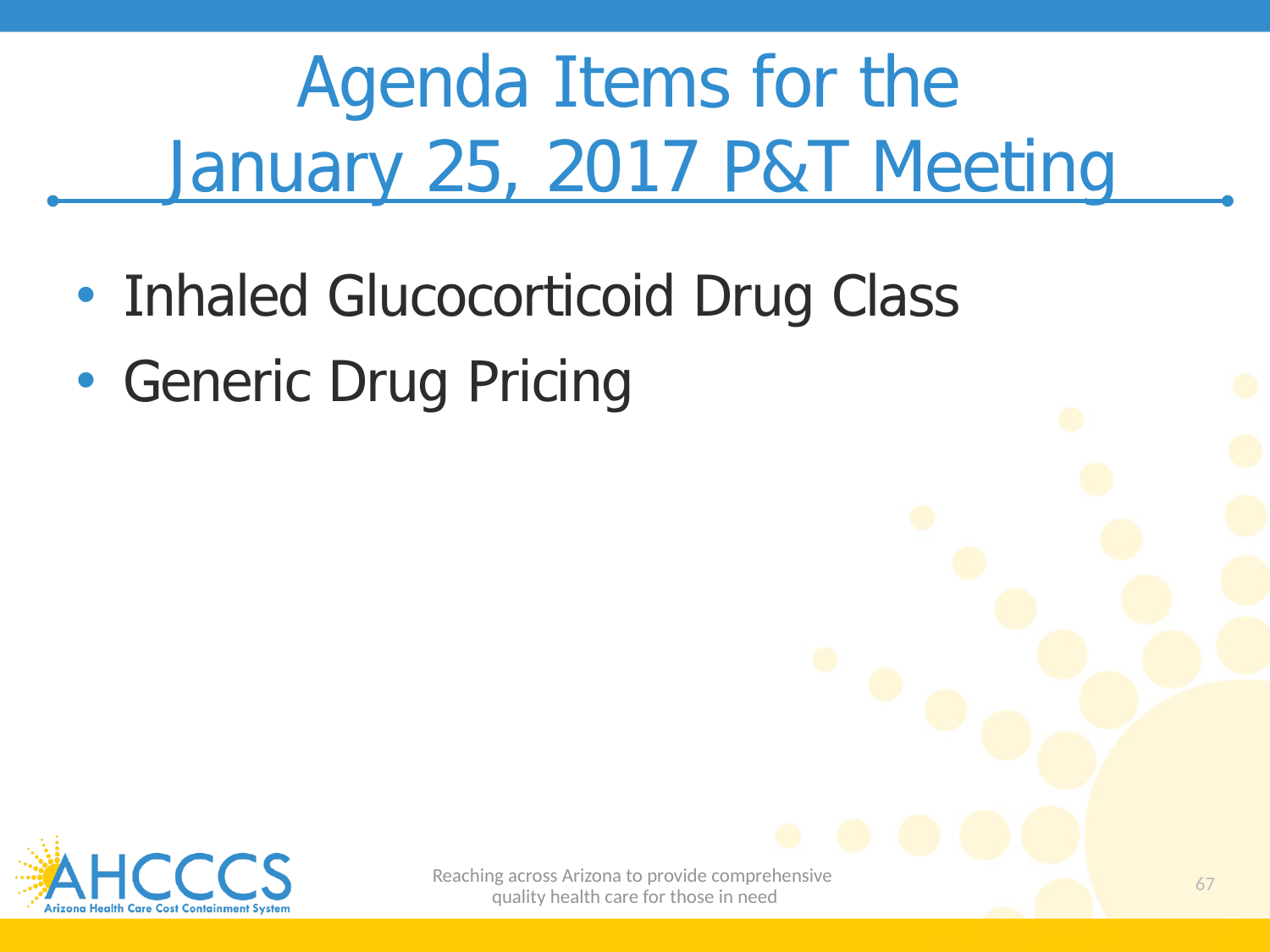

# Agenda Items for the January 25, 2017 P&T Meeting
Inhaled Glucocorticoid Drug Class
Generic Drug Pricing

Reaching across Arizona to provide comprehensive
quality health care for those in need
67